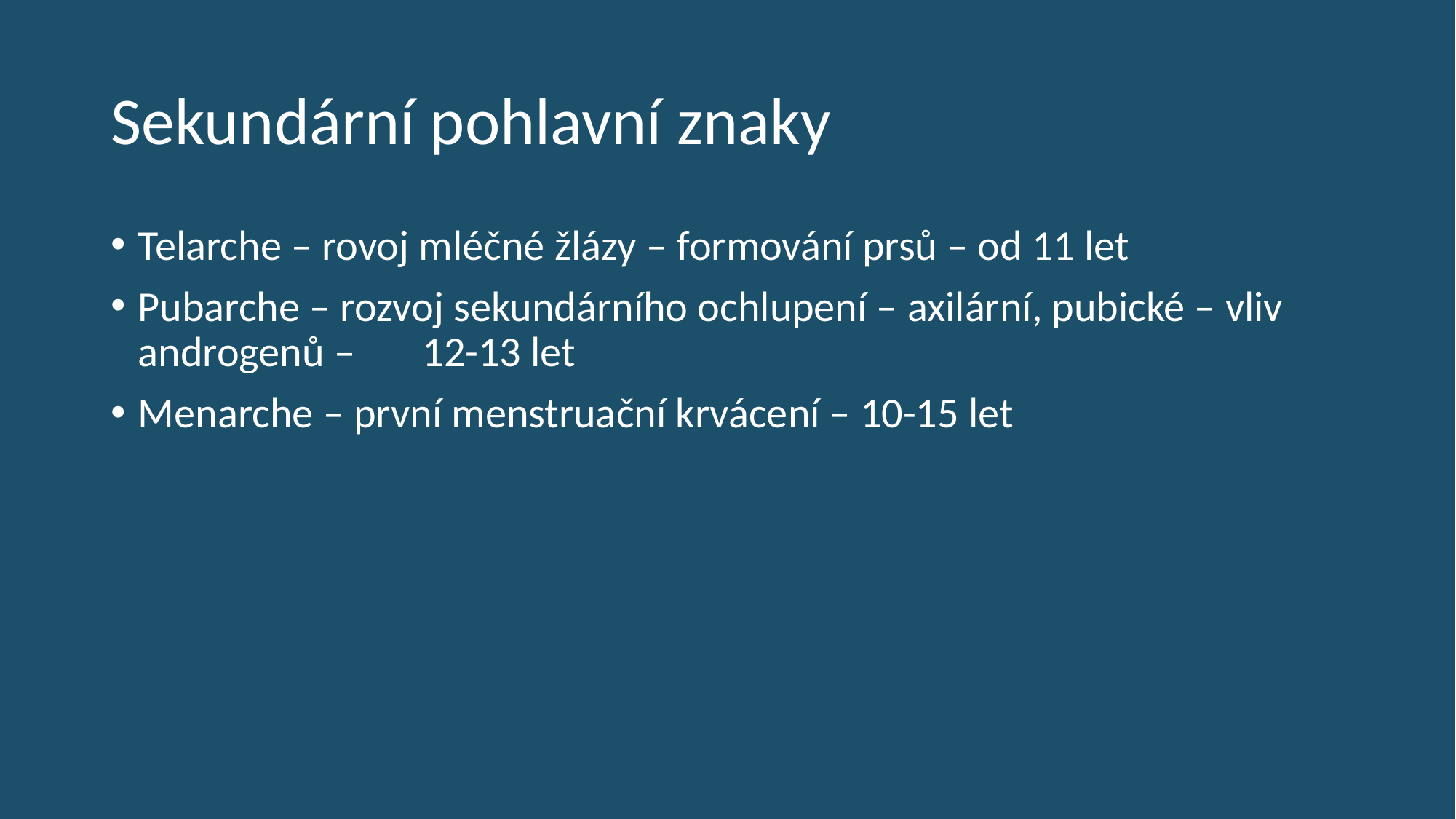

# Sekundární pohlavní znaky
Telarche – rovoj mléčné žlázy – formování prsů – od 11 let
Pubarche – rozvoj sekundárního ochlupení – axilární, pubické – vliv androgenů –       12-13 let
Menarche – první menstruační krvácení – 10-15 let